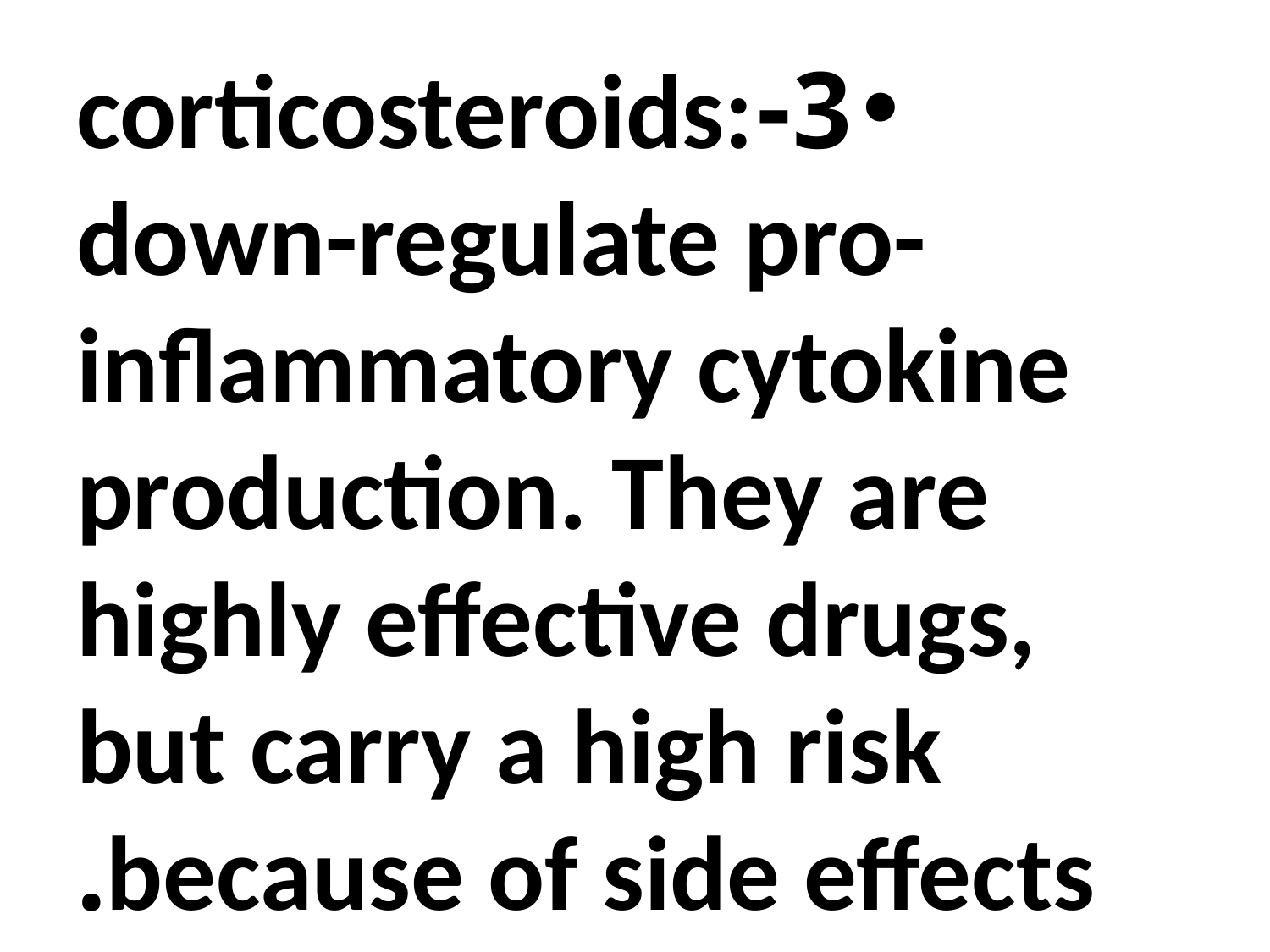

3-corticosteroids: down-regulate pro-inflammatory cytokine production. They are highly effective drugs, but carry a high risk because of side effects.
#